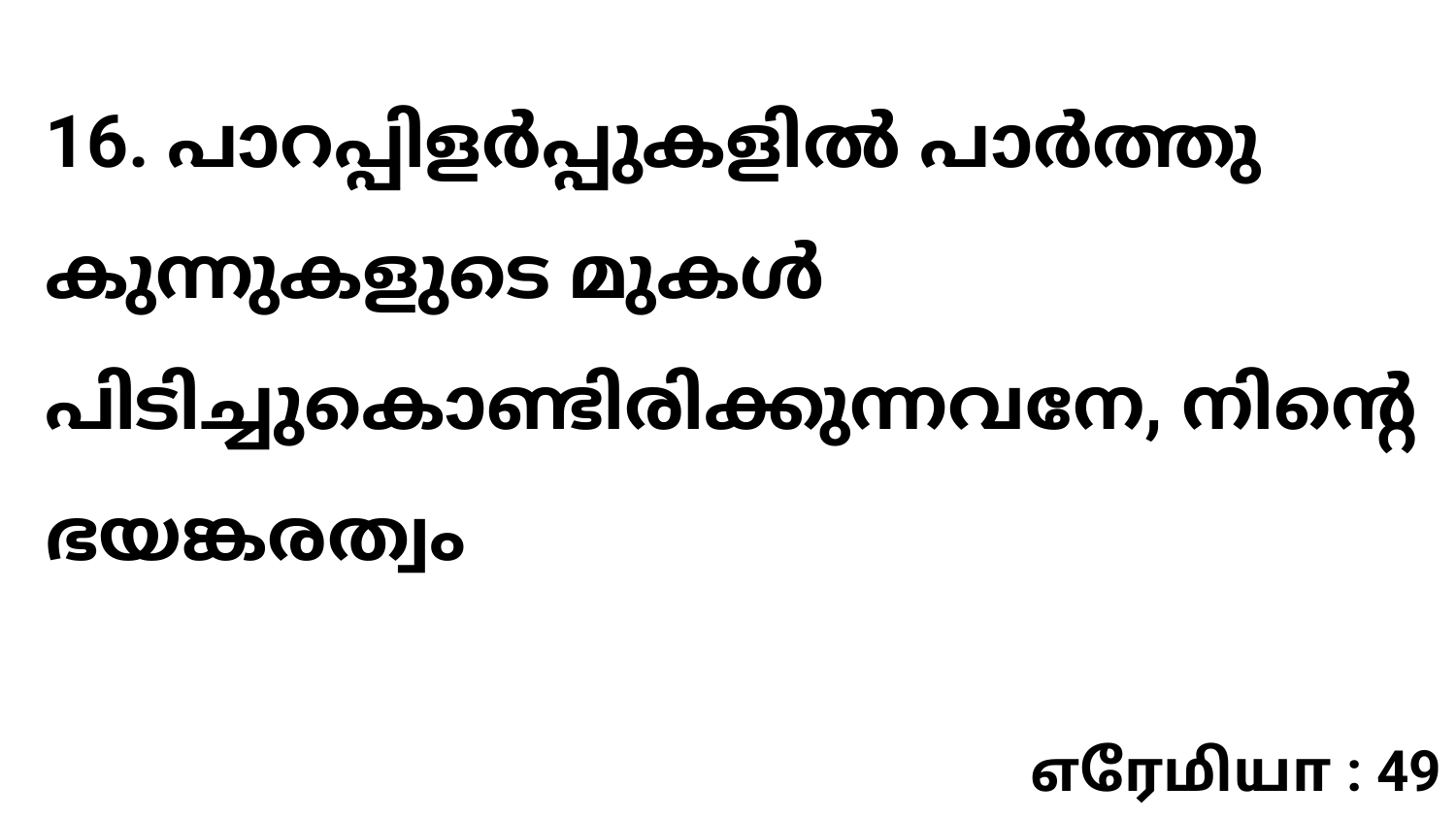

16. പാറപ്പിളർപ്പുകളിൽ പാർത്തു കുന്നുകളുടെ മുകൾ പിടിച്ചുകൊണ്ടിരിക്കുന്നവനേ, നിന്റെ ഭയങ്കരത്വം
எரேமியா : 49